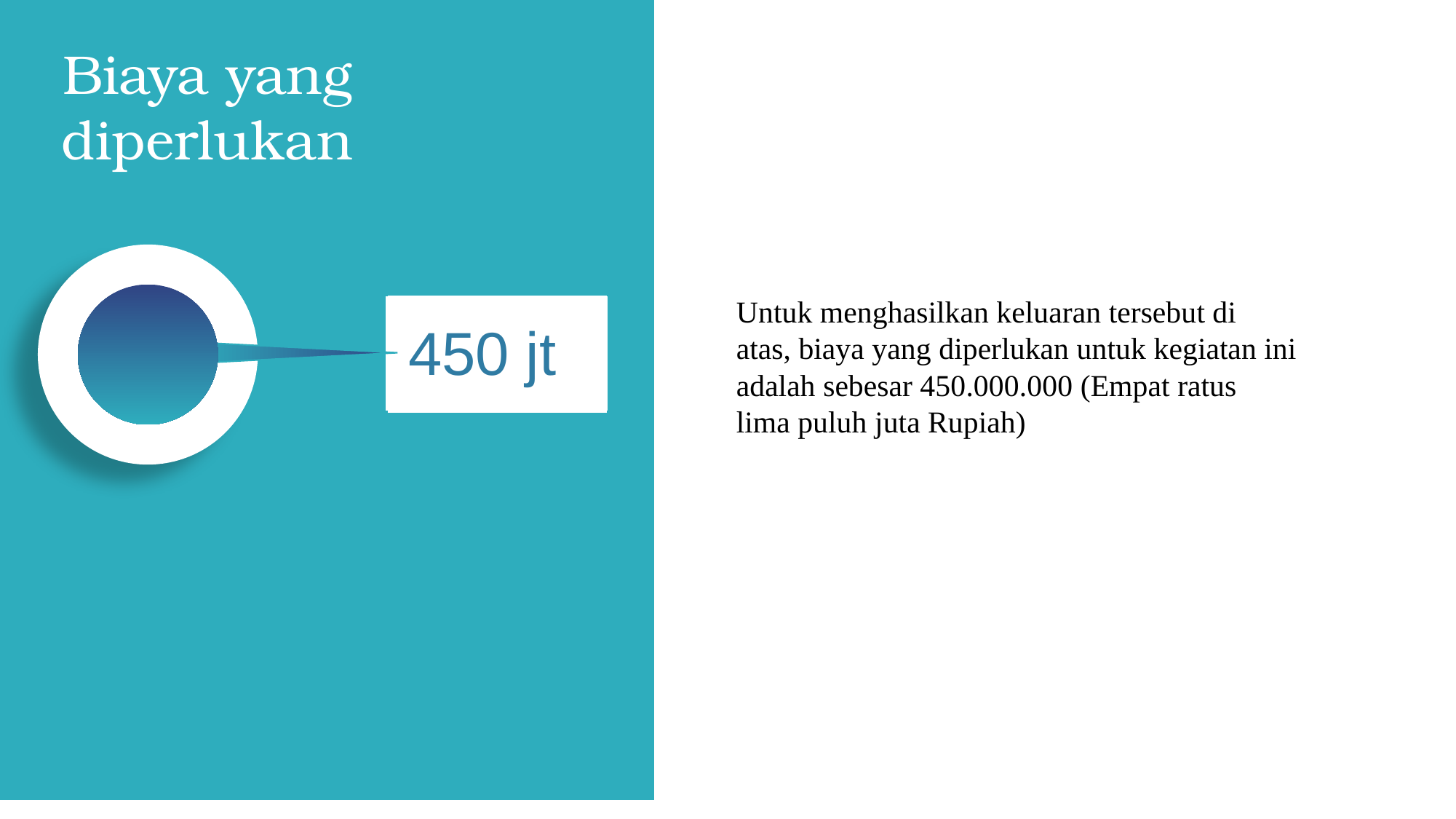

Regions with the highest
Contribution

Biaya yang diperlukan

Untuk menghasilkan keluaran tersebut di atas, biaya yang diperlukan untuk kegiatan ini adalah sebesar 450.000.000 (Empat ratus lima puluh juta Rupiah)

450 jt
20
30
40
50
450
70
80
90

Contributing to the company’s profits